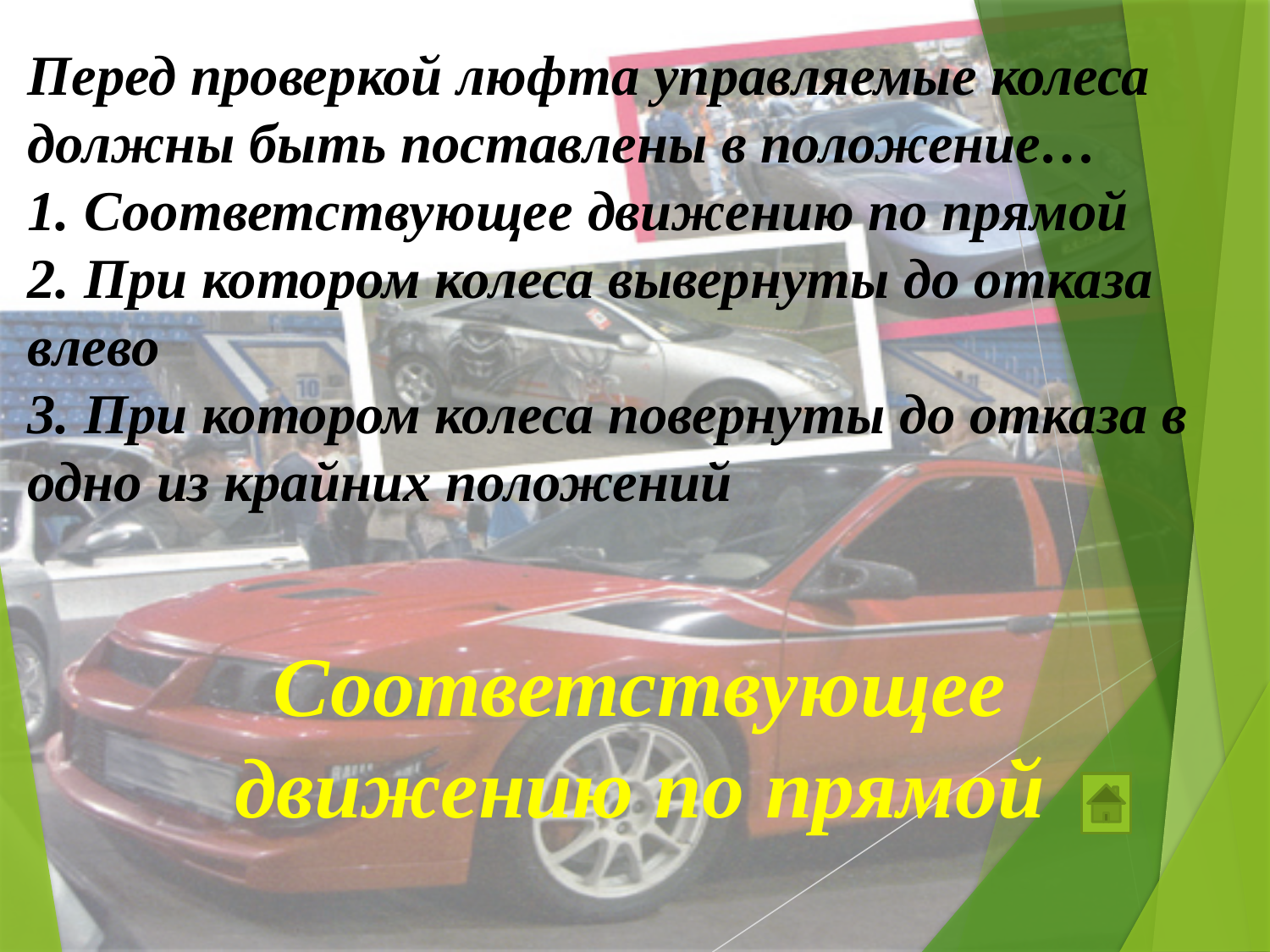

Перед проверкой люфта управляемые колеса должны быть поставлены в положение…
1. Соответствующее движению по прямой
2. При котором колеса вывернуты до отказа влево
3. При котором колеса повернуты до отказа в одно из крайних положений
Соответствующее движению по прямой